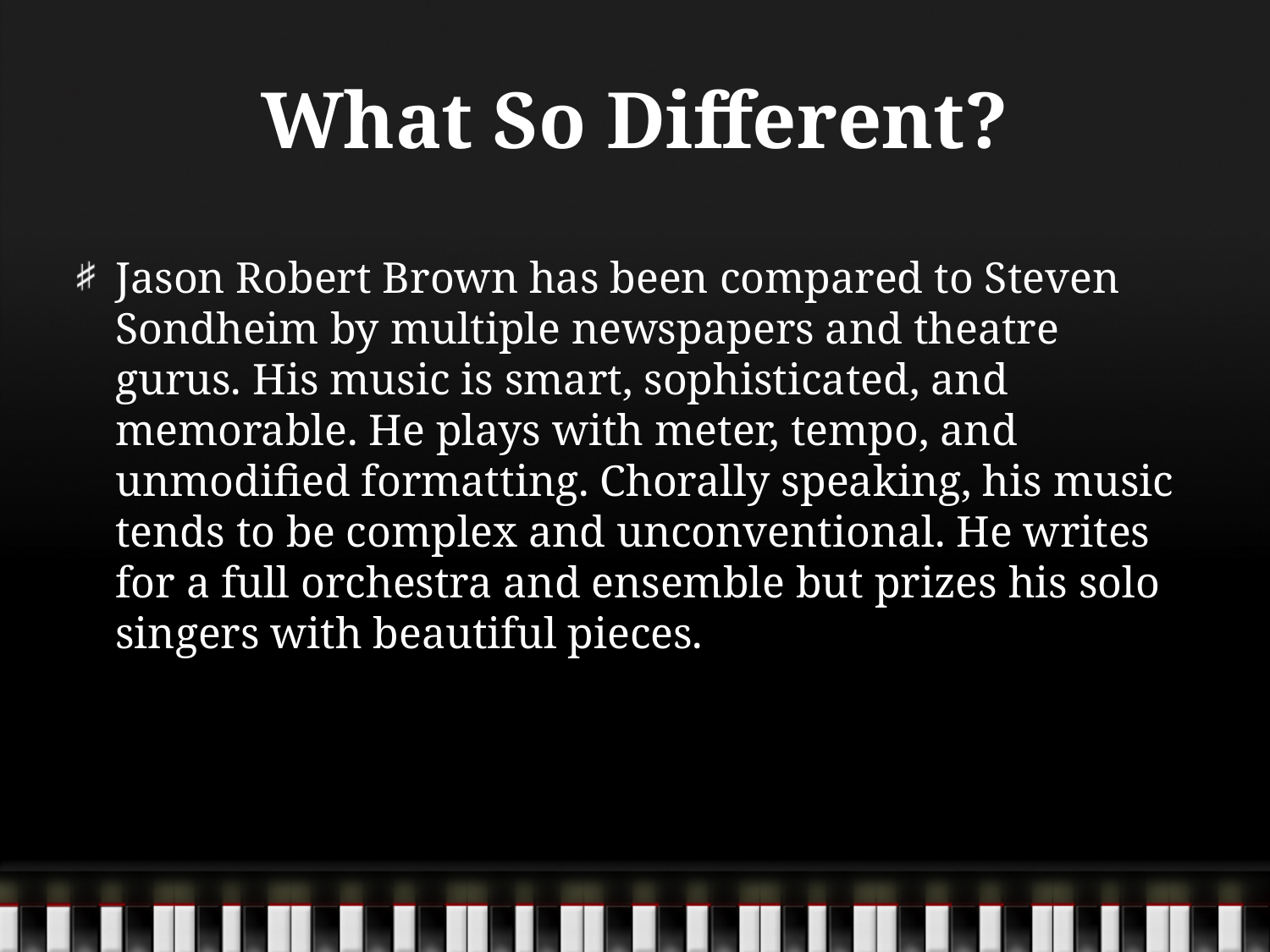

# What So Different?
Jason Robert Brown has been compared to Steven Sondheim by multiple newspapers and theatre gurus. His music is smart, sophisticated, and memorable. He plays with meter, tempo, and unmodified formatting. Chorally speaking, his music tends to be complex and unconventional. He writes for a full orchestra and ensemble but prizes his solo singers with beautiful pieces.